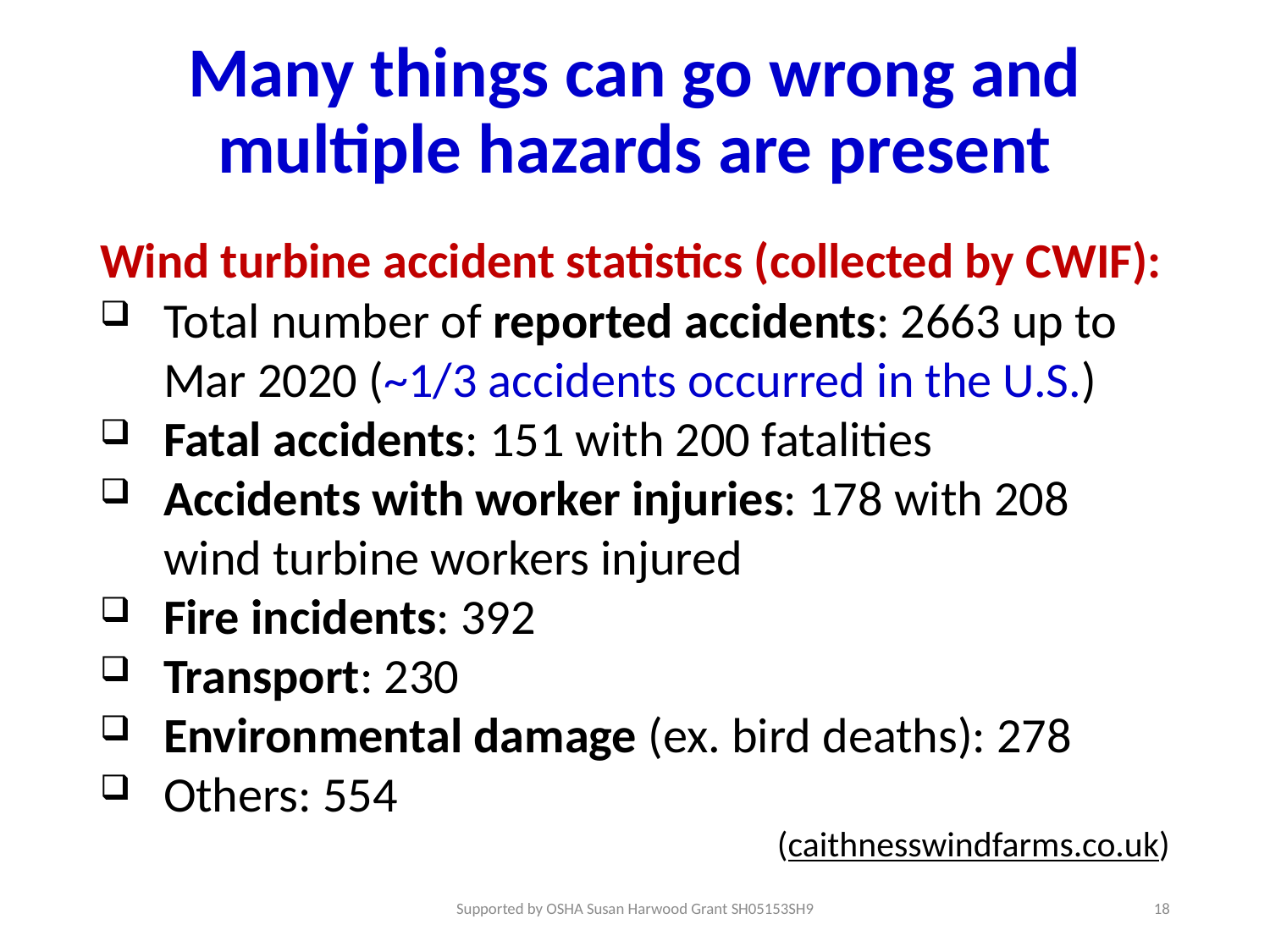

# Many things can go wrong and multiple hazards are present
Wind turbine accident statistics (collected by CWIF):
Total number of reported accidents: 2663 up to Mar 2020 (~1/3 accidents occurred in the U.S.)
Fatal accidents: 151 with 200 fatalities
Accidents with worker injuries: 178 with 208 wind turbine workers injured
Fire incidents: 392
Transport: 230
Environmental damage (ex. bird deaths): 278
Others: 554
(caithnesswindfarms.co.uk)
Supported by OSHA Susan Harwood Grant SH05153SH9
18